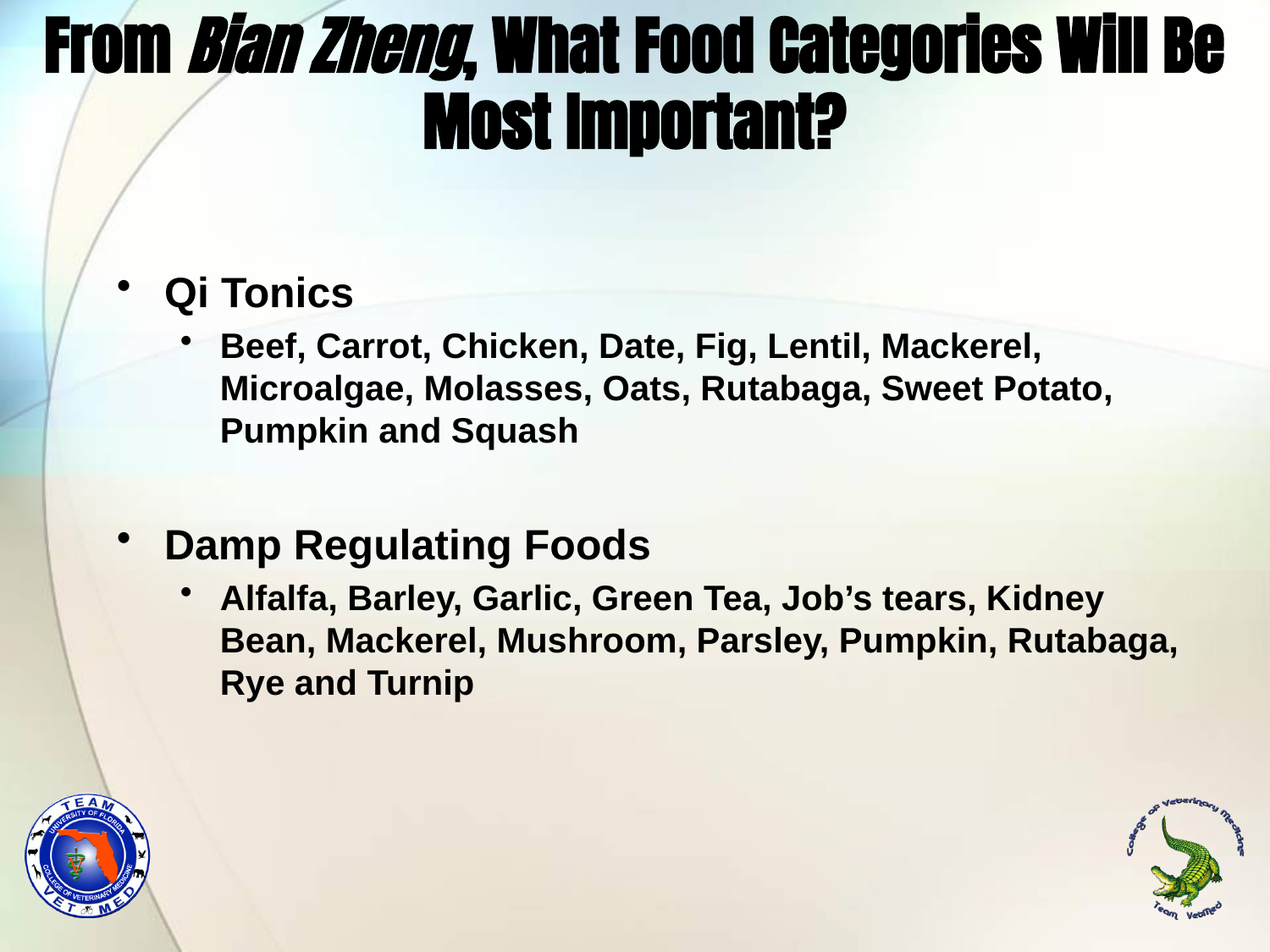

# From Bian Zheng, What Food Categories Will Be Most Important?
Qi Tonics
Beef, Carrot, Chicken, Date, Fig, Lentil, Mackerel, Microalgae, Molasses, Oats, Rutabaga, Sweet Potato, Pumpkin and Squash

Damp Regulating Foods
Alfalfa, Barley, Garlic, Green Tea, Job’s tears, Kidney Bean, Mackerel, Mushroom, Parsley, Pumpkin, Rutabaga, Rye and Turnip